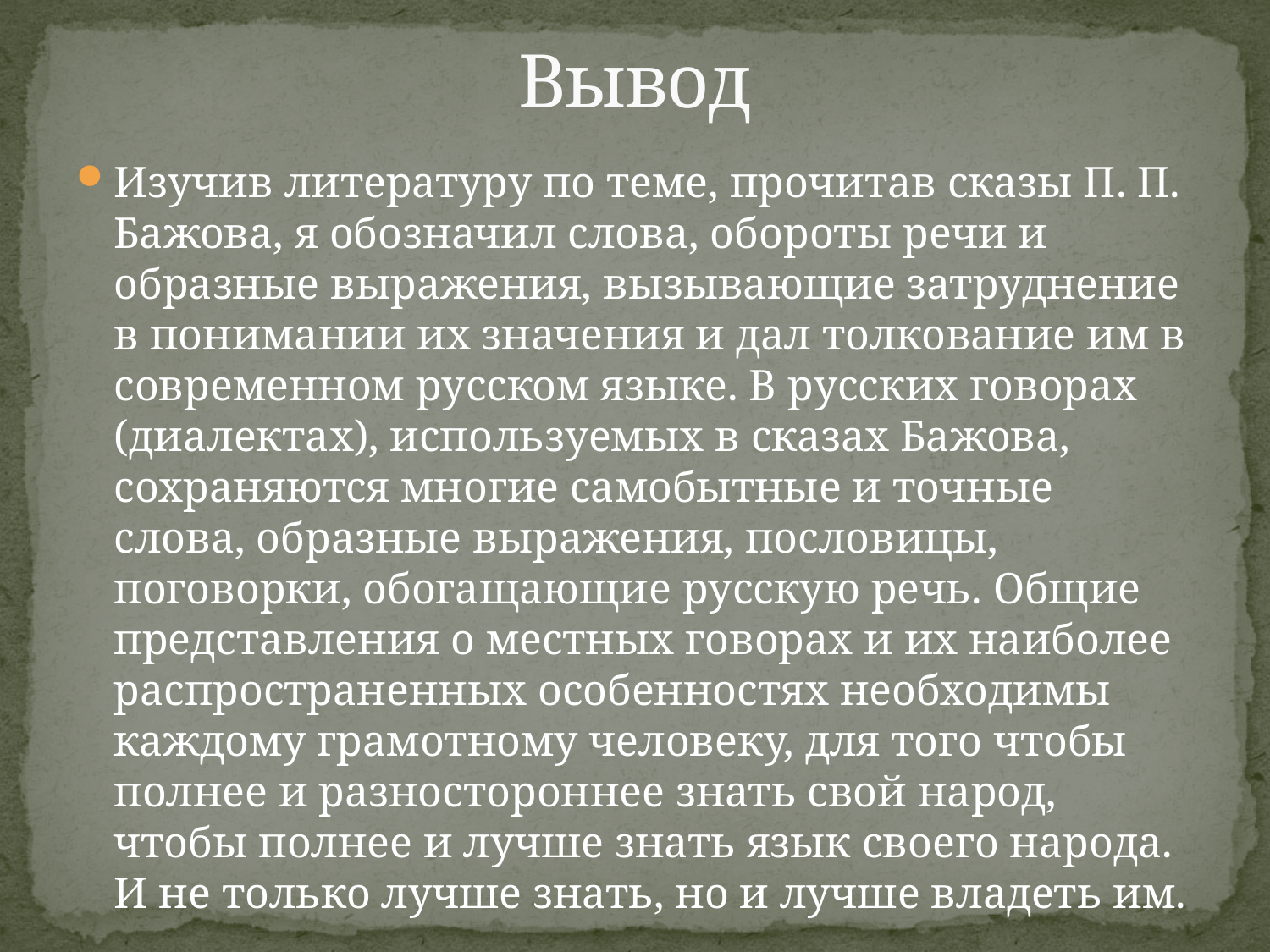

# Вывод
Изучив литературу по теме, прочитав сказы П. П. Бажова, я обозначил слова, обороты речи и образные выражения, вызывающие затруднение в понимании их значения и дал толкование им в современном русском языке. В русских говорах (диалектах), используемых в сказах Бажова, сохраняются многие самобытные и точные слова, образные выражения, пословицы, поговорки, обогащающие русскую речь. Общие представления о местных говорах и их наиболее распространенных особенностях необходимы каждому грамотному человеку, для того чтобы полнее и разностороннее знать свой народ, чтобы полнее и лучше знать язык своего народа. И не только лучше знать, но и лучше владеть им.